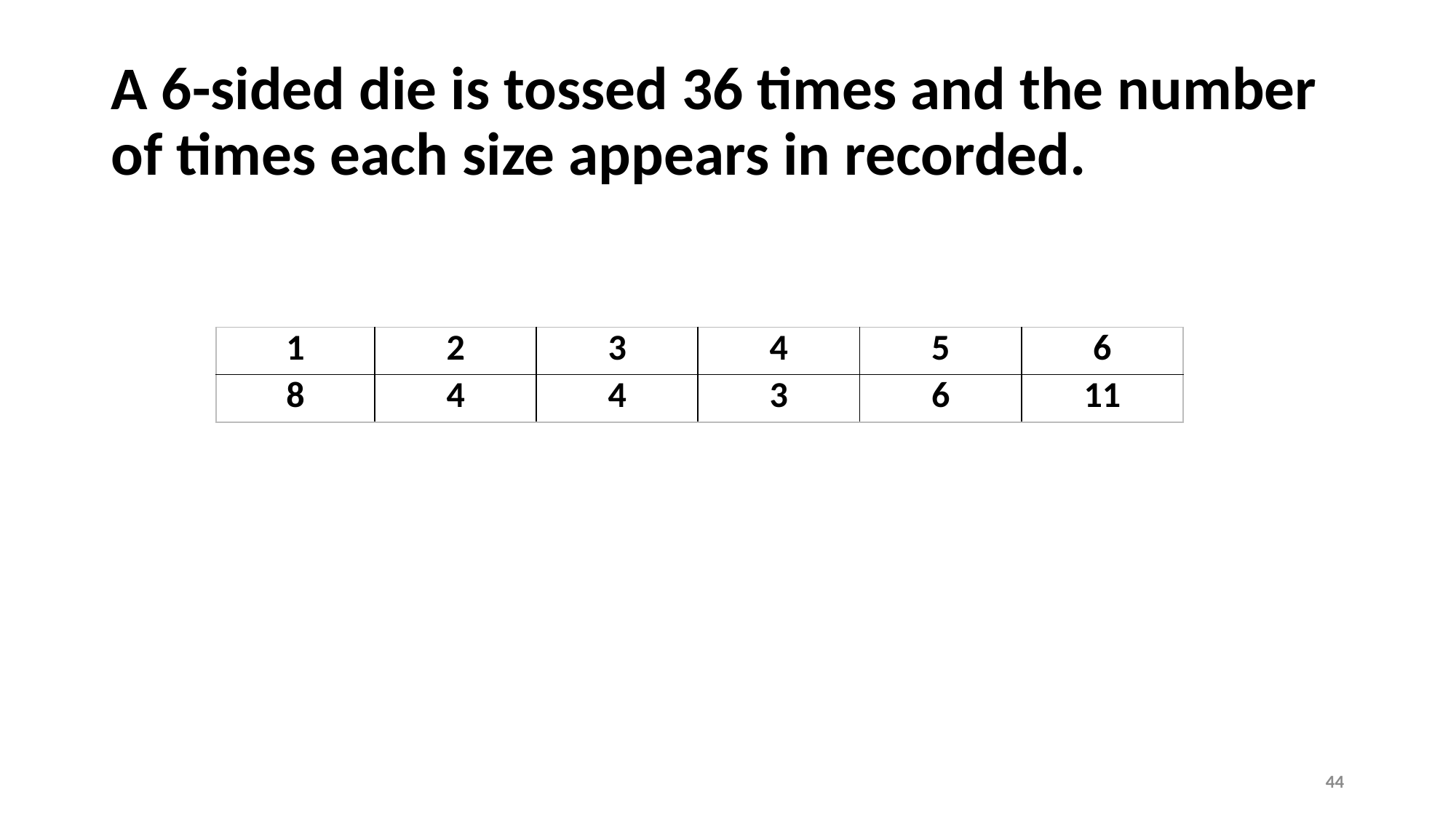

# A 6-sided die is tossed 36 times and the number of times each size appears in recorded.
| 1 | 2 | 3 | 4 | 5 | 6 |
| --- | --- | --- | --- | --- | --- |
| 8 | 4 | 4 | 3 | 6 | 11 |
44